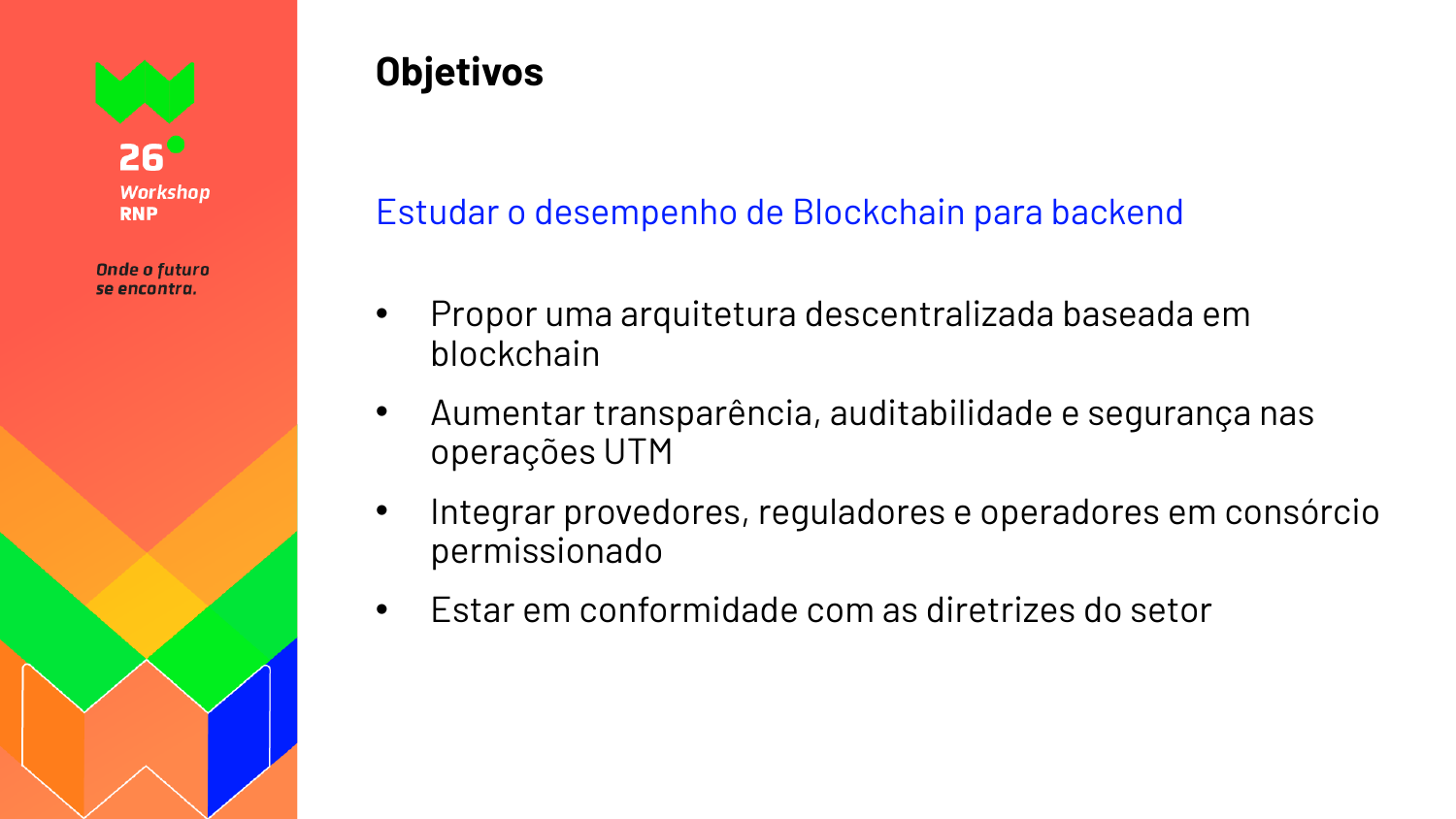

# Objetivos
Estudar o desempenho de Blockchain para backend
Propor uma arquitetura descentralizada baseada em blockchain
Aumentar transparência, auditabilidade e segurança nas operações UTM
Integrar provedores, reguladores e operadores em consórcio permissionado
Estar em conformidade com as diretrizes do setor